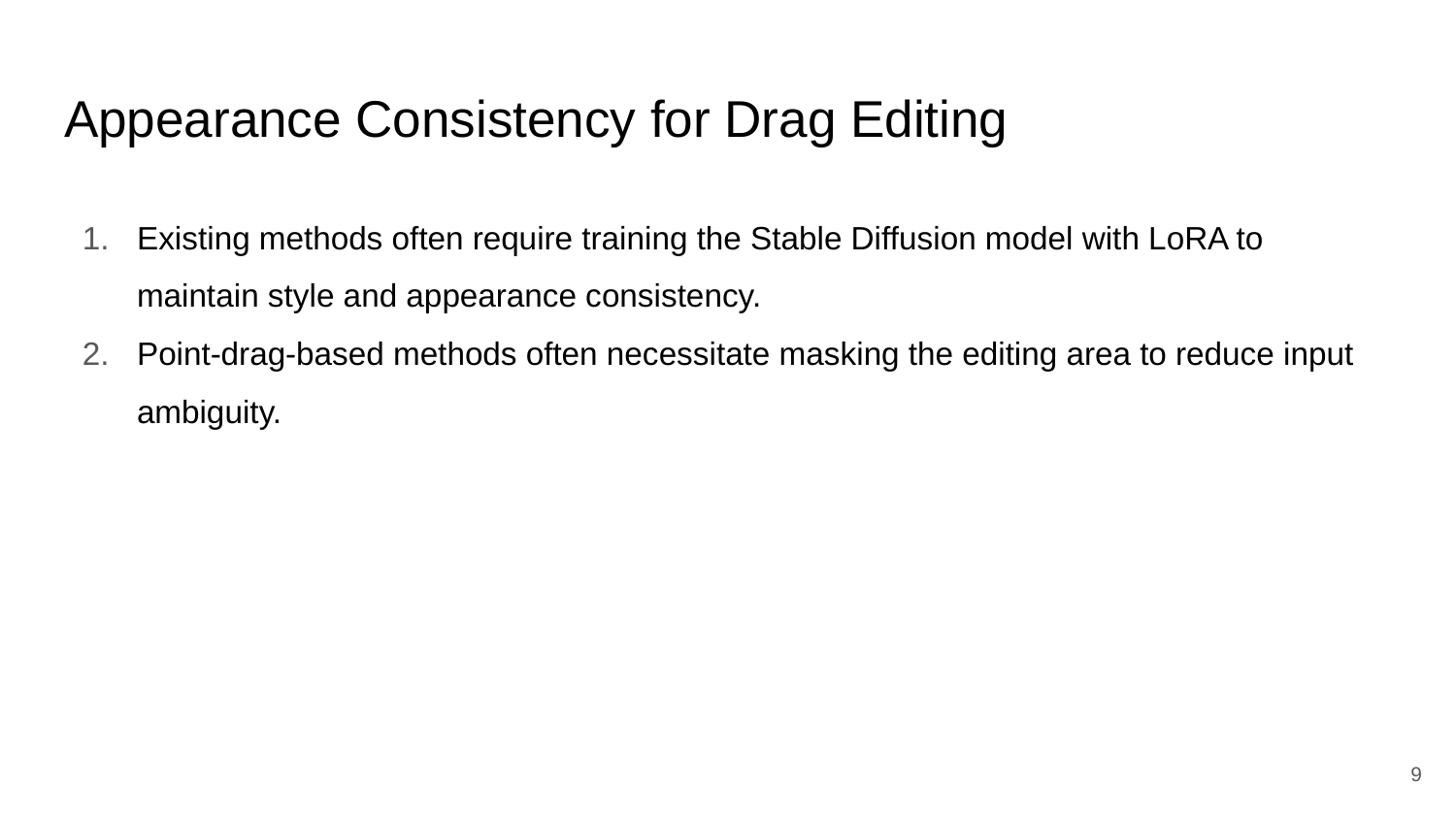

# Appearance Consistency for Drag Editing
Existing methods often require training the Stable Diffusion model with LoRA to maintain style and appearance consistency.
Point-drag-based methods often necessitate masking the editing area to reduce input ambiguity.
9